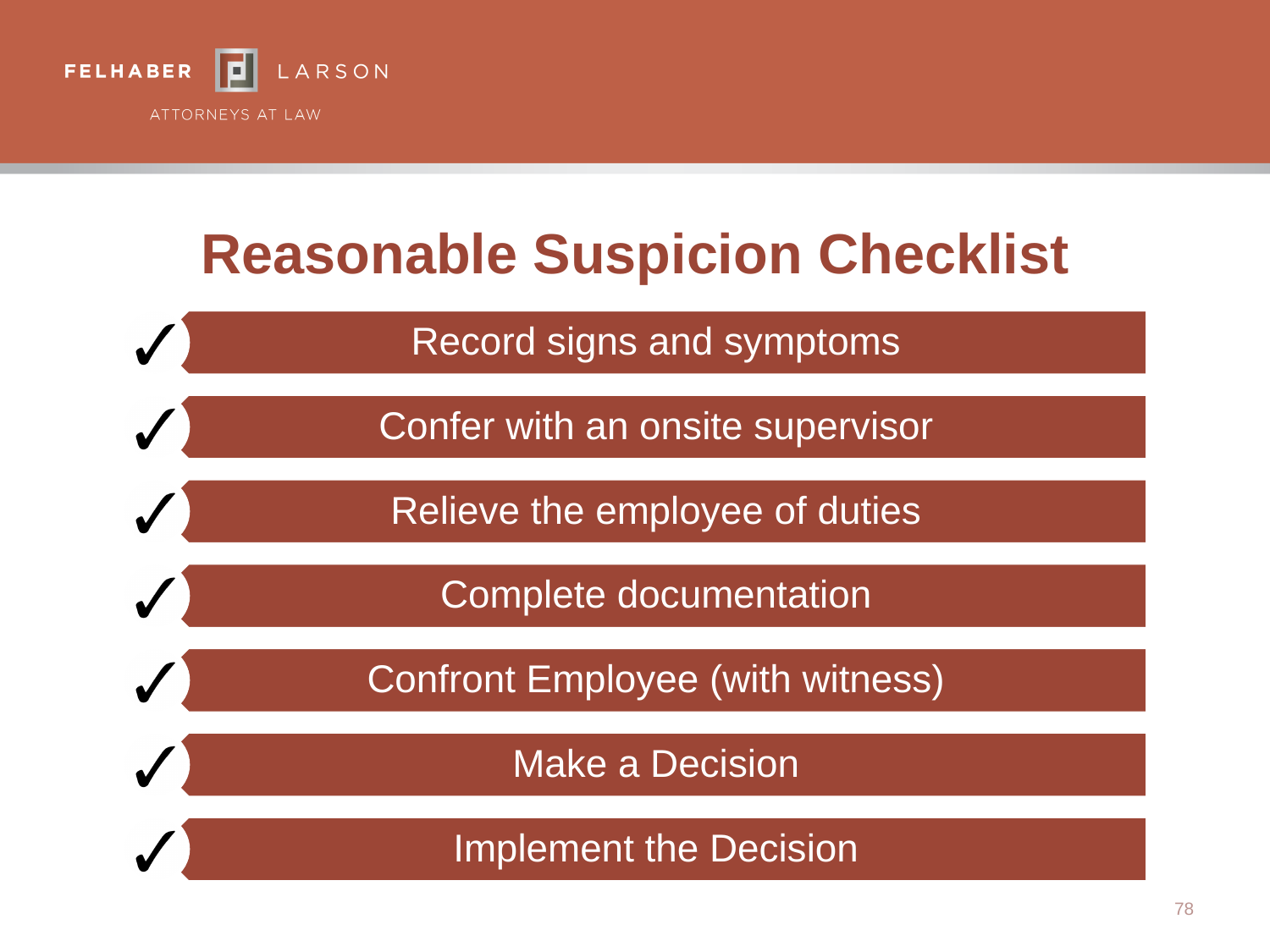

# Reasonable Suspicion Checklist
Record signs and symptoms
Confer with an onsite supervisor
Relieve the employee of duties
Complete documentation
Confront Employee (with witness)
Make a Decision
Implement the Decision
78